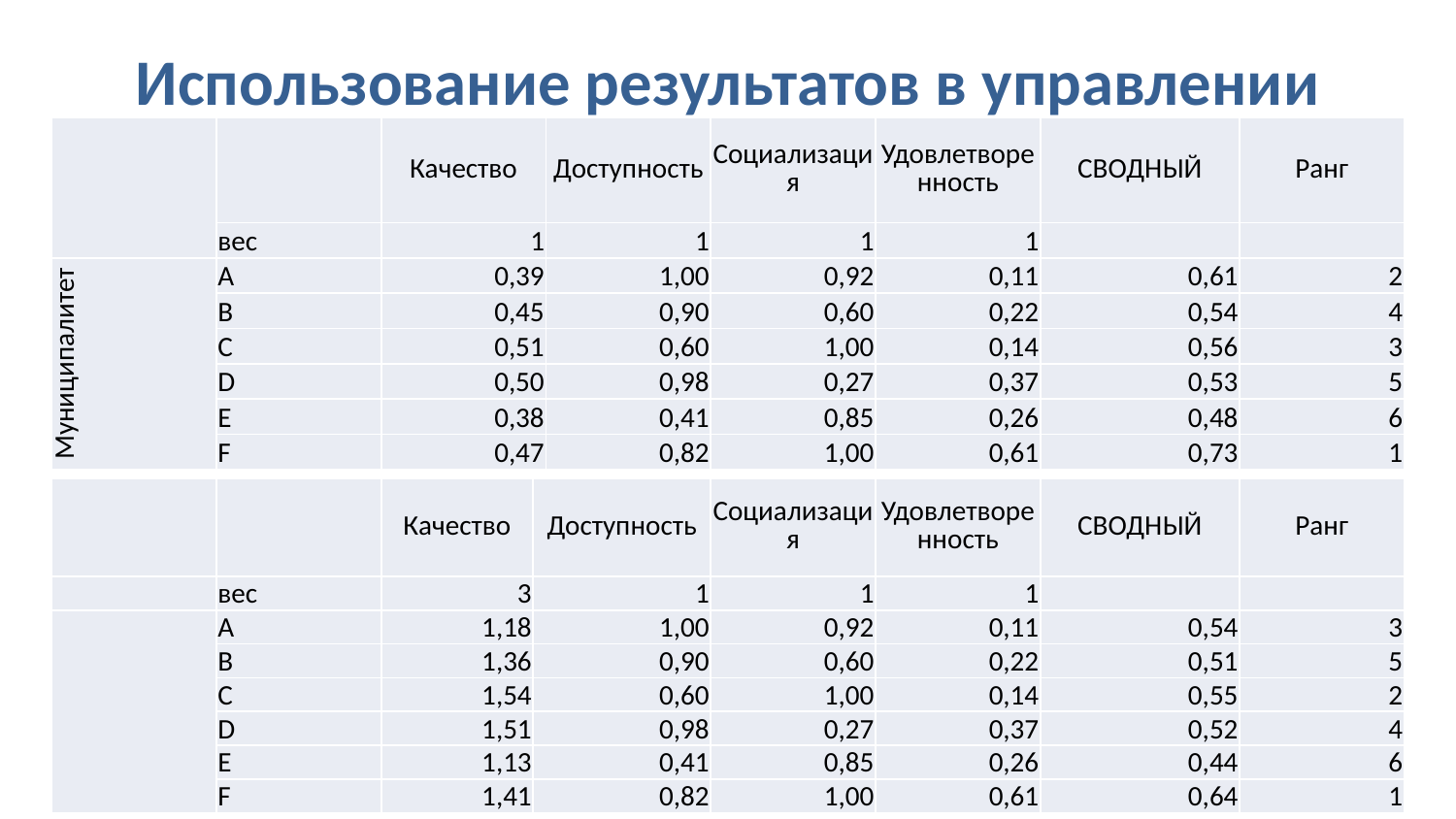

# Использование результатов в управлении
|  |  | Качество | Доступность | Социализация | Удовлетворенность | СВОДНЫЙ | Ранг |
| --- | --- | --- | --- | --- | --- | --- | --- |
|  | вес | 1 | 1 | 1 | 1 |  |  |
| Муниципалитет | A | 0,39 | 1,00 | 0,92 | 0,11 | 0,61 | 2 |
|  | B | 0,45 | 0,90 | 0,60 | 0,22 | 0,54 | 4 |
|  | C | 0,51 | 0,60 | 1,00 | 0,14 | 0,56 | 3 |
|  | D | 0,50 | 0,98 | 0,27 | 0,37 | 0,53 | 5 |
|  | E | 0,38 | 0,41 | 0,85 | 0,26 | 0,48 | 6 |
|  | F | 0,47 | 0,82 | 1,00 | 0,61 | 0,73 | 1 |
|  |  | Качество | Доступность | Социализация | Удовлетворенность | СВОДНЫЙ | Ранг |
| --- | --- | --- | --- | --- | --- | --- | --- |
|  | вес | 3 | 1 | 1 | 1 |  |  |
|  | A | 1,18 | 1,00 | 0,92 | 0,11 | 0,54 | 3 |
|  | B | 1,36 | 0,90 | 0,60 | 0,22 | 0,51 | 5 |
|  | C | 1,54 | 0,60 | 1,00 | 0,14 | 0,55 | 2 |
|  | D | 1,51 | 0,98 | 0,27 | 0,37 | 0,52 | 4 |
|  | E | 1,13 | 0,41 | 0,85 | 0,26 | 0,44 | 6 |
|  | F | 1,41 | 0,82 | 1,00 | 0,61 | 0,64 | 1 |